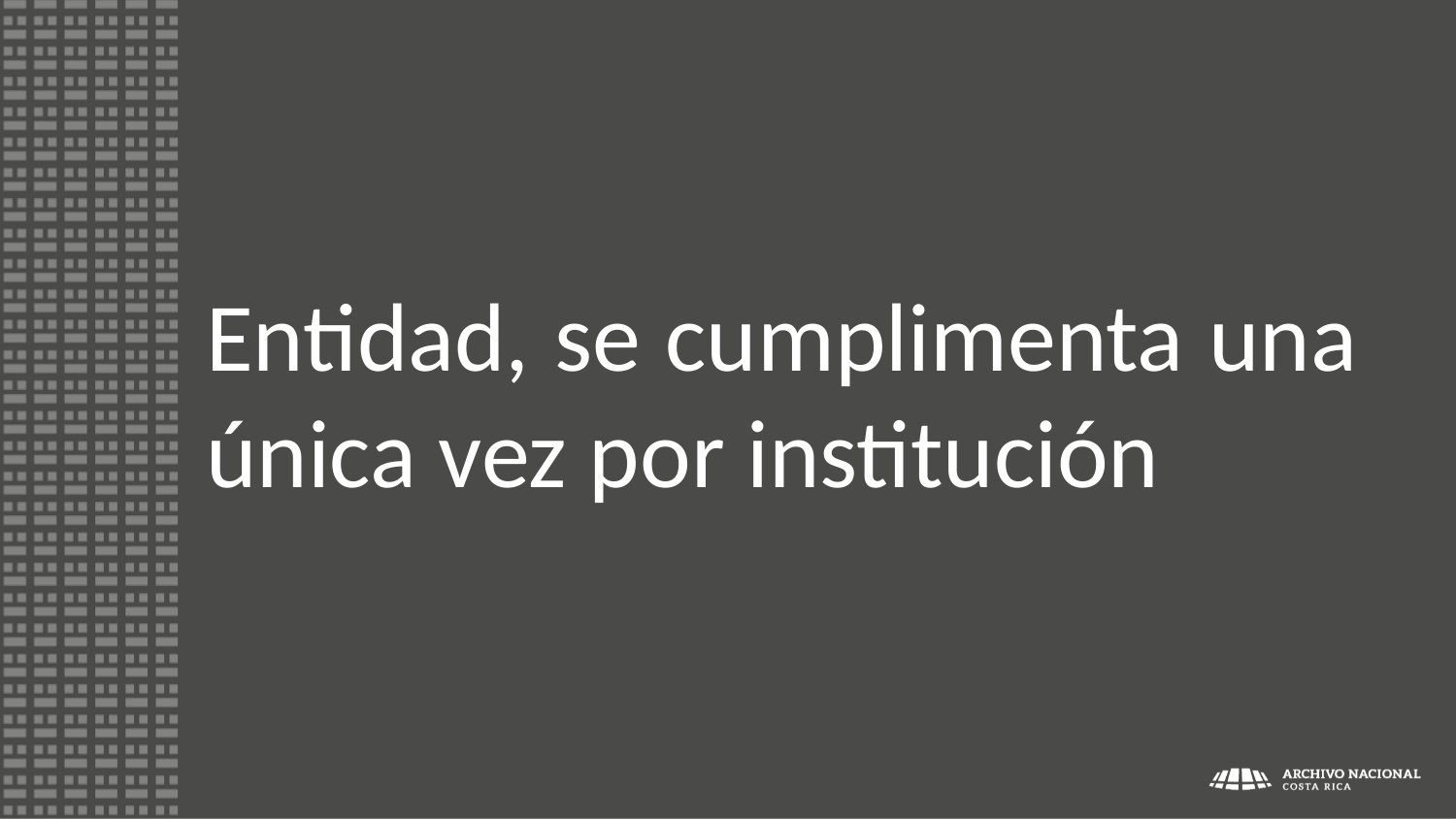

# Entidad, se cumplimenta una única vez por institución